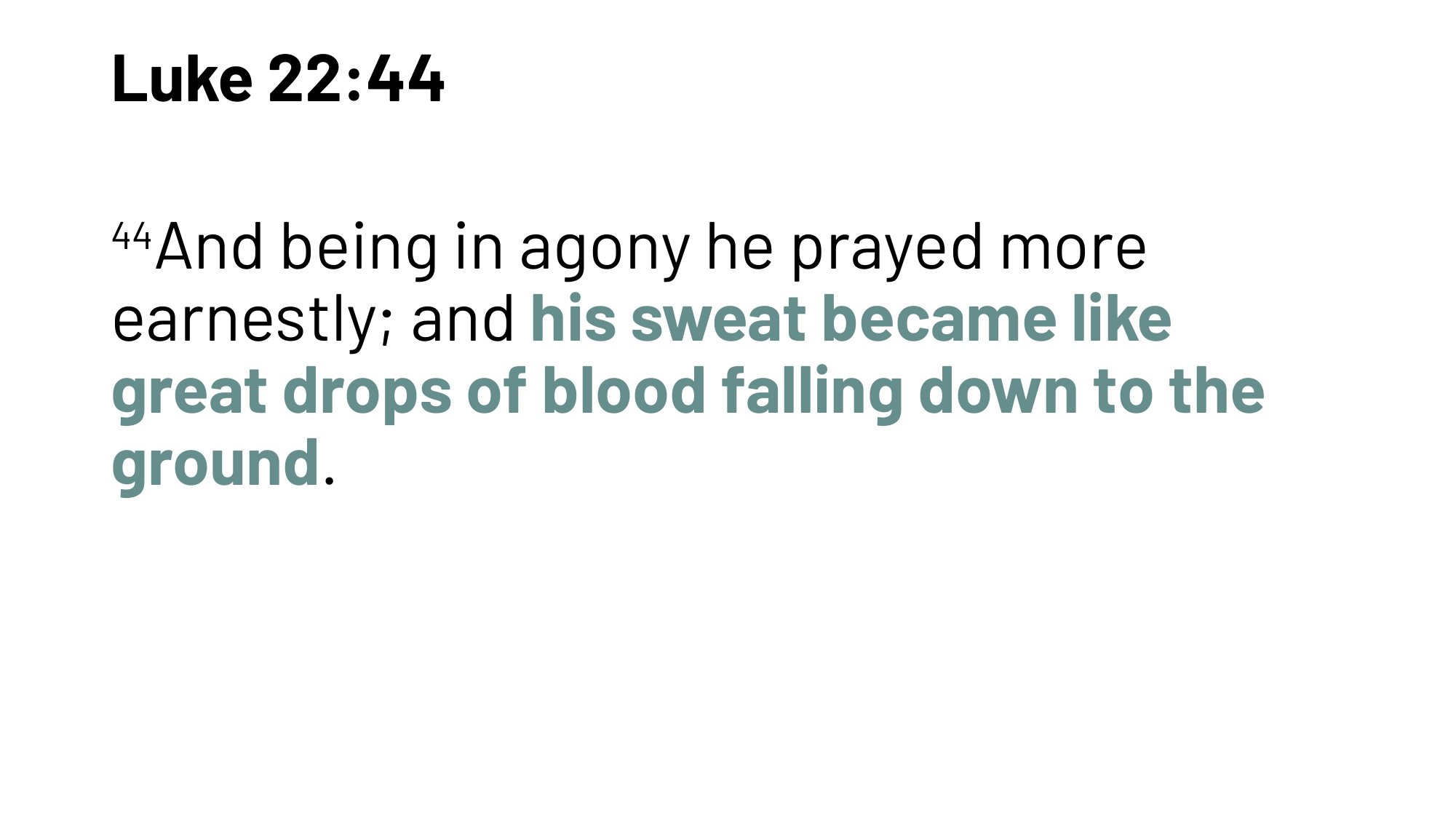

Luke 22:44
44And being in agony he prayed more earnestly; and his sweat became like great drops of blood falling down to the ground.